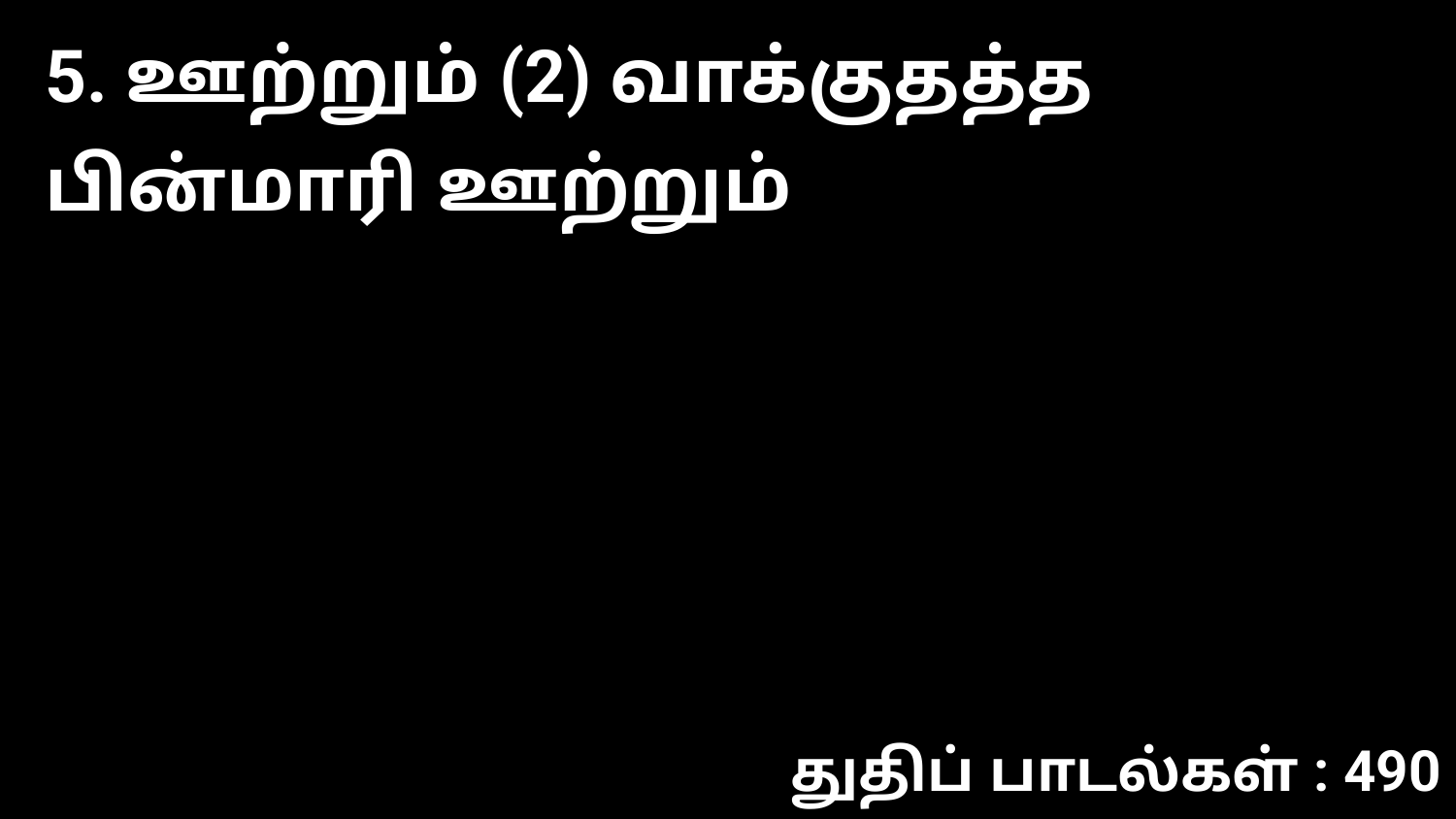

5. ஊற்றும் (2) வாக்குதத்த பின்மாரி ஊற்றும்
துதிப் பாடல்கள் : 490